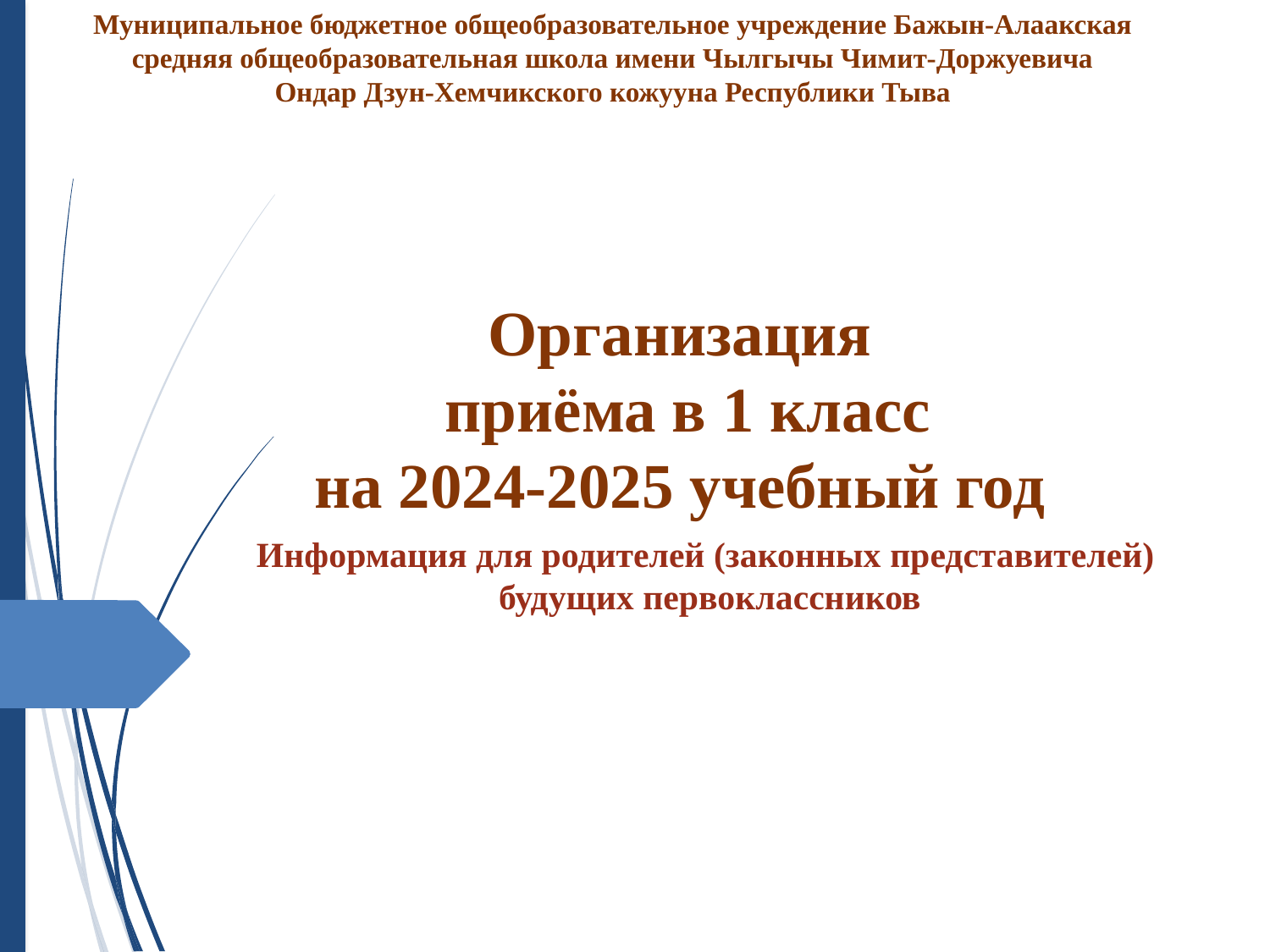

Муниципальное бюджетное общеобразовательное учреждение Бажын-Алаакская
средняя общеобразовательная школа имени Чылгычы Чимит-Доржуевича Ондар Дзун-Хемчикского кожууна Республики Тыва
Организация
 приёма в 1 класс
на 2024-2025 учебный год
Информация для родителей (законных представителей)
будущих первоклассников